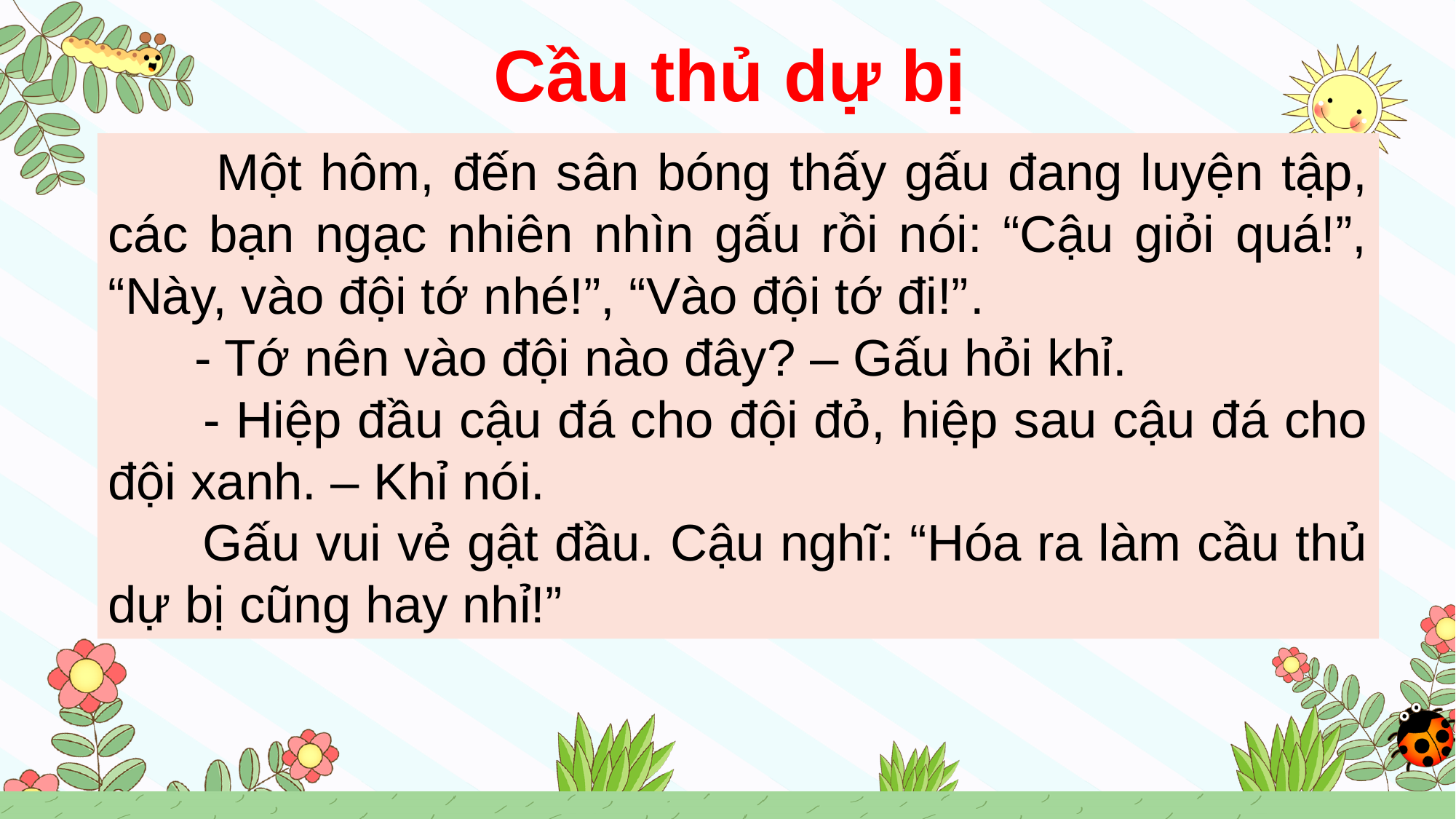

Cầu thủ dự bị
      Một hôm, đến sân bóng thấy gấu đang luyện tập, các bạn ngạc nhiên nhìn gấu rồi nói: “Cậu giỏi quá!”, “Này, vào đội tớ nhé!”, “Vào đội tớ đi!”.
      - Tớ nên vào đội nào đây? – Gấu hỏi khỉ.
      - Hiệp đầu cậu đá cho đội đỏ, hiệp sau cậu đá cho đội xanh. – Khỉ nói.
      Gấu vui vẻ gật đầu. Cậu nghĩ: “Hóa ra làm cầu thủ dự bị cũng hay nhỉ!”